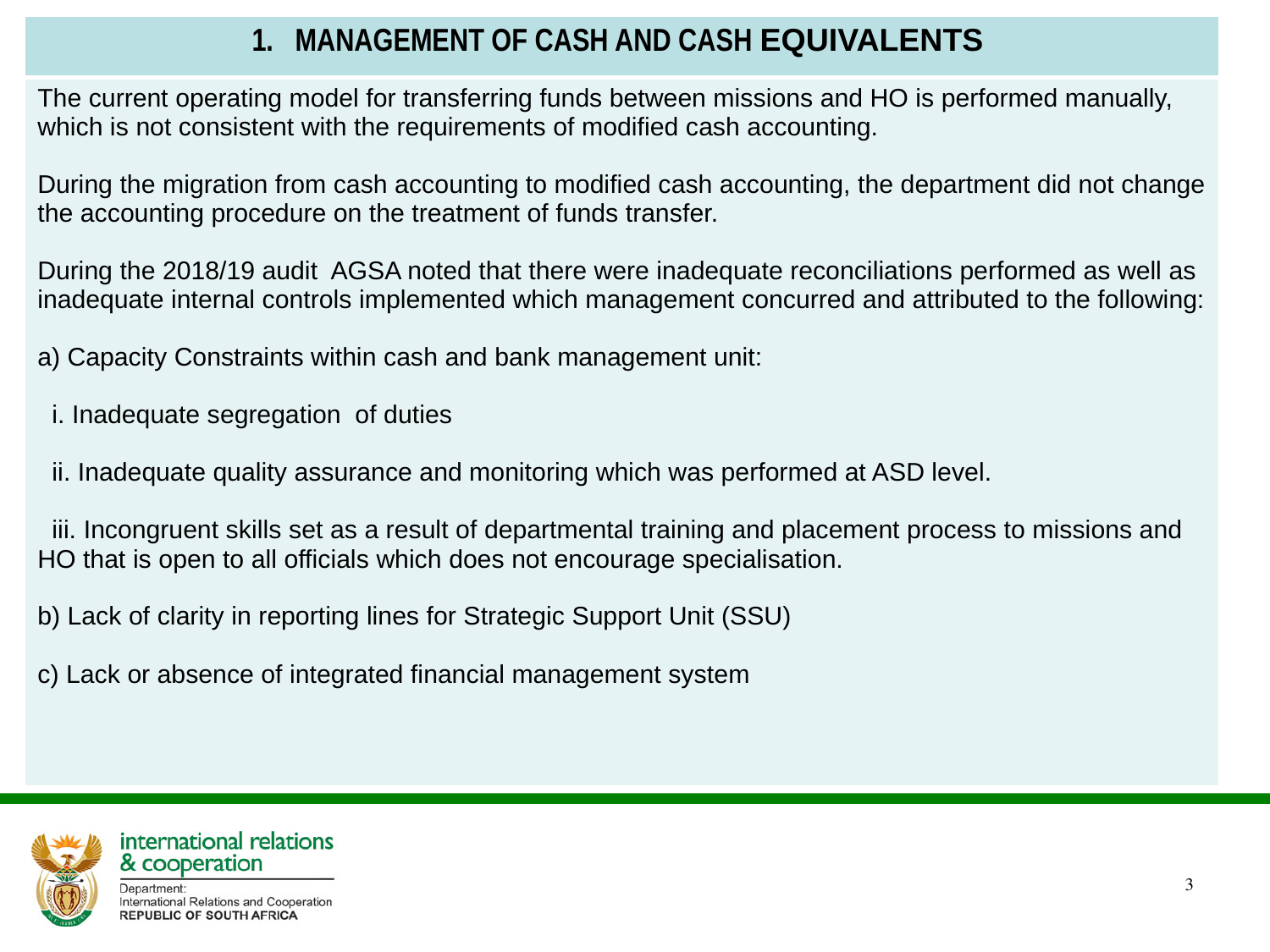

| 1. MANAGEMENT OF CASH AND CASH EQUIVALENTS |
| --- |
| The current operating model for transferring funds between missions and HO is performed manually, which is not consistent with the requirements of modified cash accounting. During the migration from cash accounting to modified cash accounting, the department did not change the accounting procedure on the treatment of funds transfer. During the 2018/19 audit AGSA noted that there were inadequate reconciliations performed as well as inadequate internal controls implemented which management concurred and attributed to the following: a) Capacity Constraints within cash and bank management unit: i. Inadequate segregation of duties ii. Inadequate quality assurance and monitoring which was performed at ASD level. iii. Incongruent skills set as a result of departmental training and placement process to missions and HO that is open to all officials which does not encourage specialisation. b) Lack of clarity in reporting lines for Strategic Support Unit (SSU) c) Lack or absence of integrated financial management system |
3